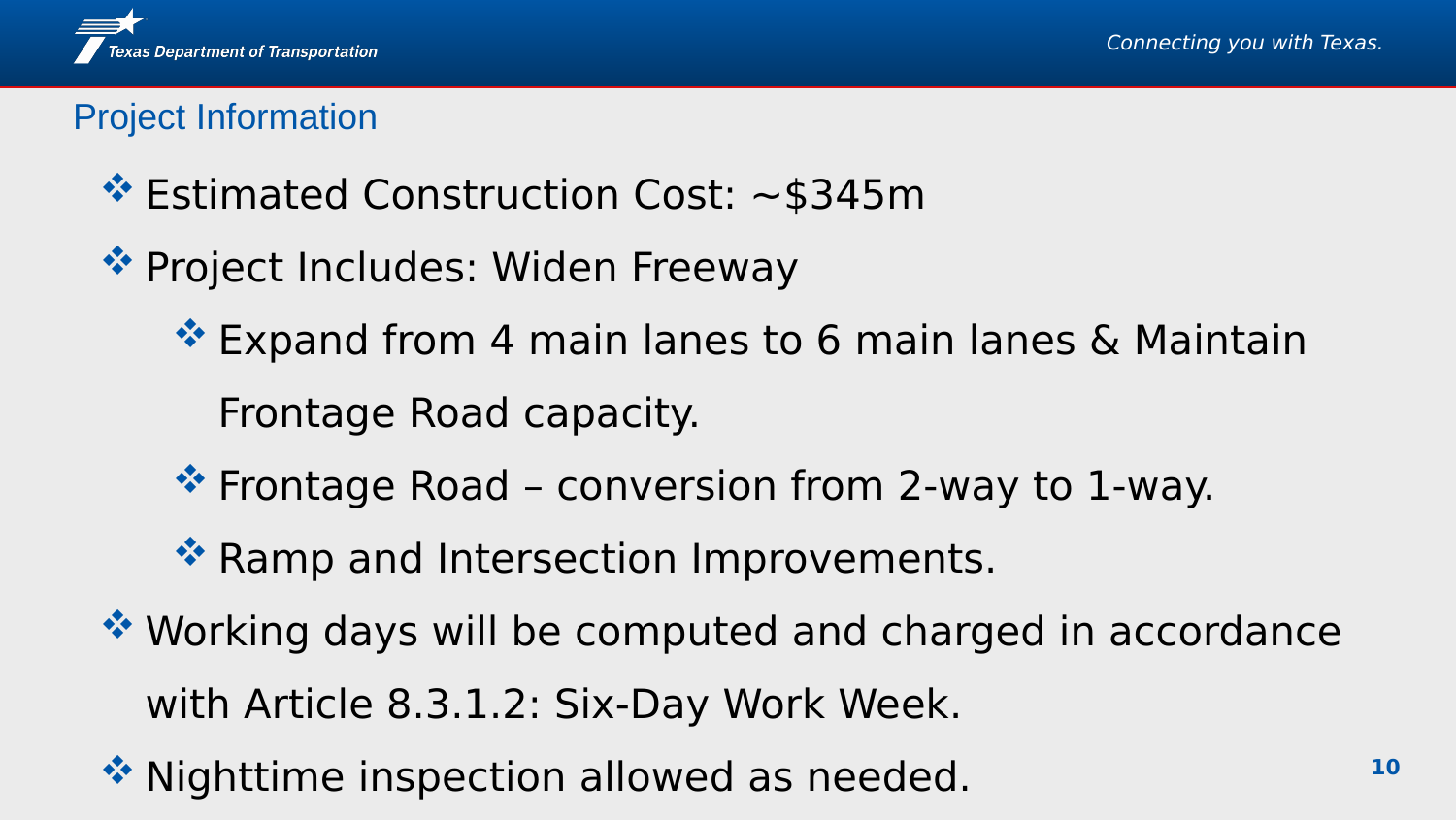

# Project Information
Estimated Construction Cost: ~$345m
Project Includes: Widen Freeway
Expand from 4 main lanes to 6 main lanes & Maintain Frontage Road capacity.
Frontage Road – conversion from 2-way to 1-way.
Ramp and Intersection Improvements.
Working days will be computed and charged in accordance with Article 8.3.1.2: Six-Day Work Week.
Nighttime inspection allowed as needed.
10